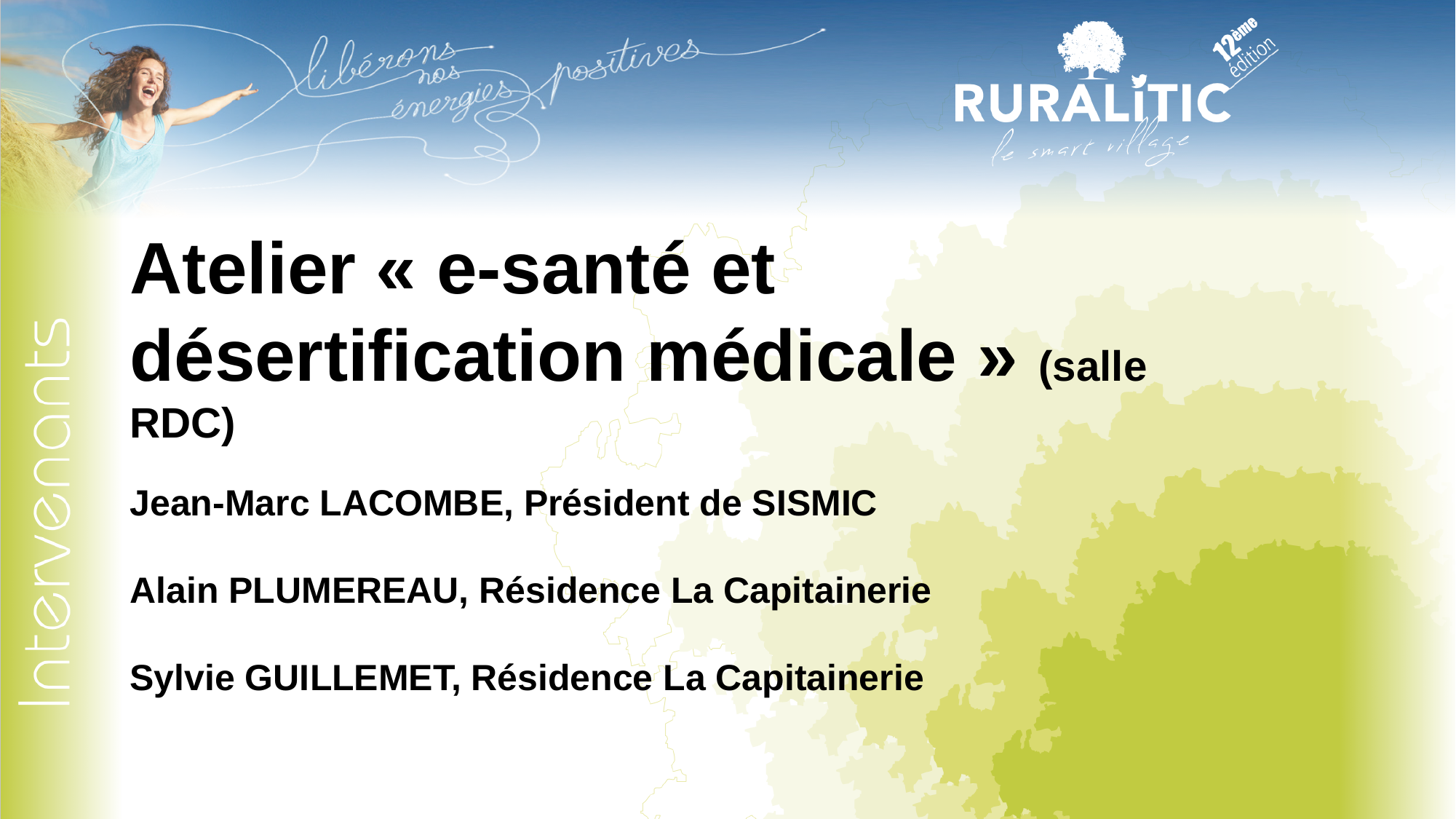

Atelier « e-santé et désertification médicale » (salle RDC)

Jean-Marc LACOMBE, Président de SISMIC

Alain PLUMEREAU, Résidence La Capitainerie

Sylvie GUILLEMET, Résidence La Capitainerie